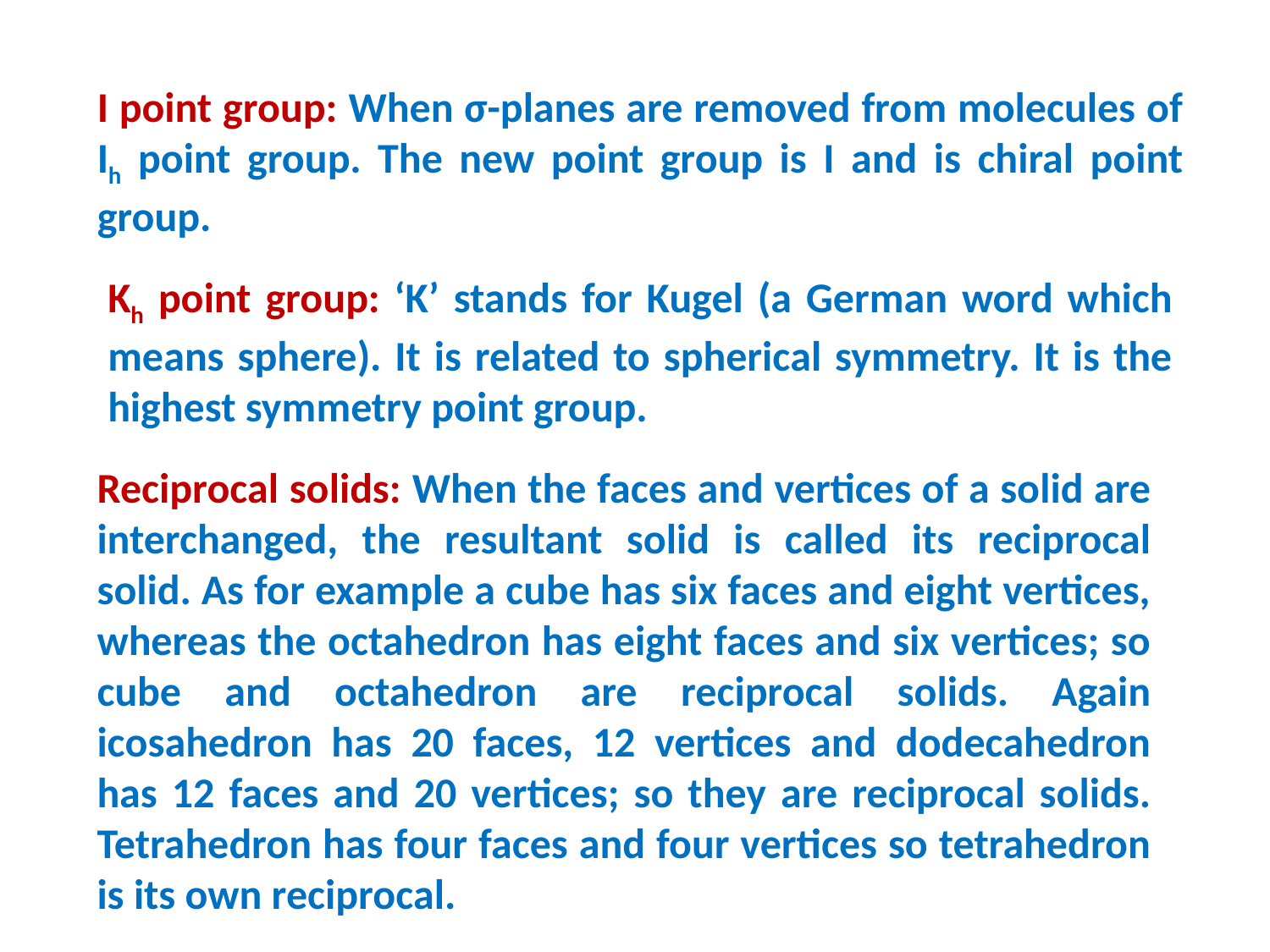

I point group: When σ-planes are removed from molecules of Ih point group. The new point group is I and is chiral point group.
Kh point group: ‘K’ stands for Kugel (a German word which means sphere). It is related to spherical symmetry. It is the highest symmetry point group.
Reciprocal solids: When the faces and vertices of a solid are interchanged, the resultant solid is called its reciprocal solid. As for example a cube has six faces and eight vertices, whereas the octahedron has eight faces and six vertices; so cube and octahedron are reciprocal solids. Again icosahedron has 20 faces, 12 vertices and dodecahedron has 12 faces and 20 vertices; so they are reciprocal solids. Tetrahedron has four faces and four vertices so tetrahedron is its own reciprocal.